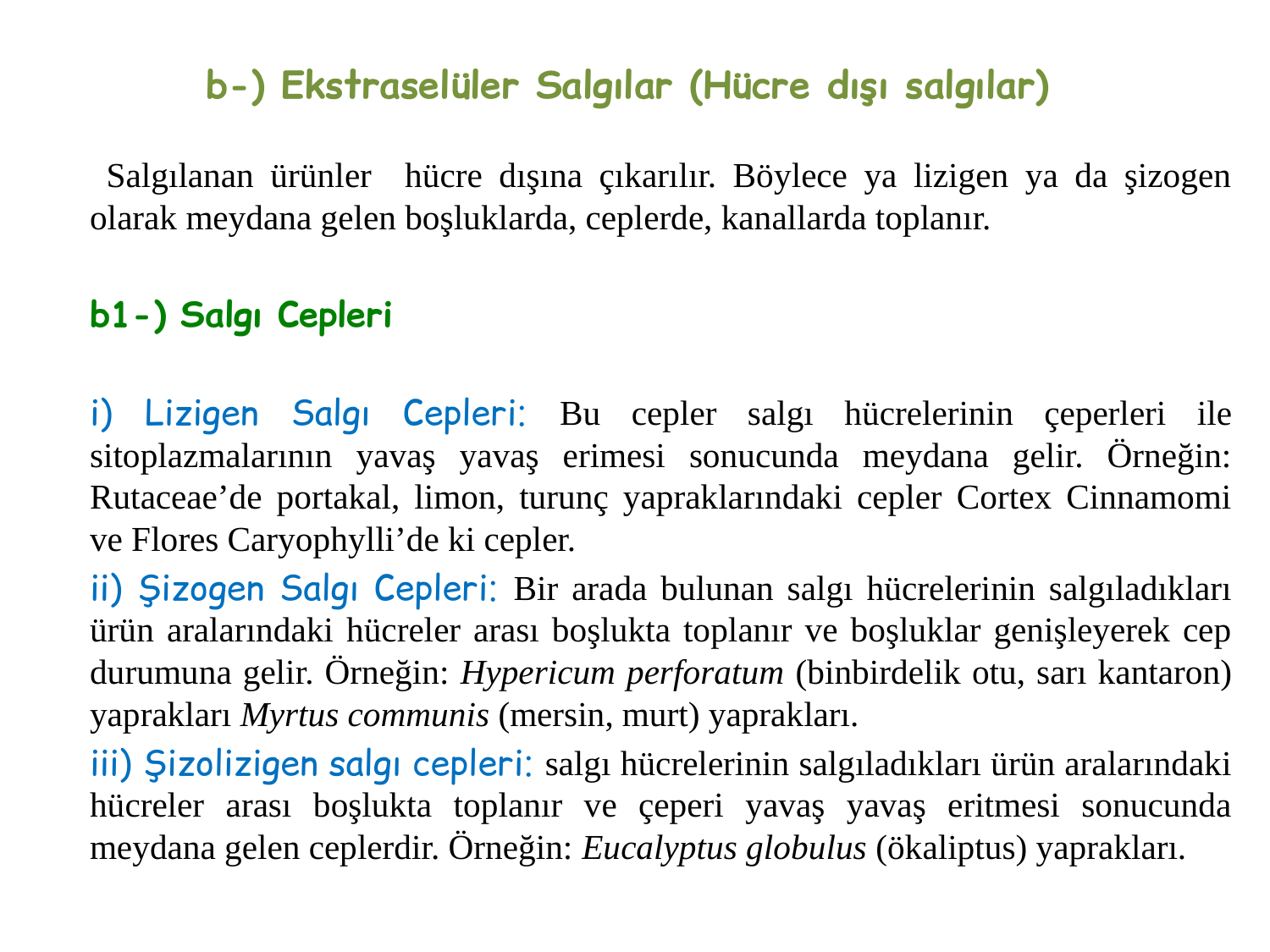

# b-) Ekstraselüler Salgılar (Hücre dışı salgılar)
	 Salgılanan ürünler  hücre dışına çıkarılır. Böylece ya lizigen ya da şizogen olarak meydana gelen boşluklarda, ceplerde, kanallarda toplanır.

	b1-) Salgı Cepleri

	i) Lizigen Salgı Cepleri: Bu cepler salgı hücrelerinin çeperleri ile sitoplazmalarının yavaş yavaş erimesi sonucunda meydana gelir. Örneğin: Rutaceae’de portakal, limon, turunç yapraklarındaki cepler Cortex Cinnamomi ve Flores Caryophylli’de ki cepler.
	ii) Şizogen Salgı Cepleri: Bir arada bulunan salgı hücrelerinin salgıladıkları ürün aralarındaki hücreler arası boşlukta toplanır ve boşluklar genişleyerek cep durumuna gelir. Örneğin: Hypericum perforatum (binbirdelik otu, sarı kantaron) yaprakları Myrtus communis (mersin, murt) yaprakları.
	iii) Şizolizigen salgı cepleri: salgı hücrelerinin salgıladıkları ürün aralarındaki hücreler arası boşlukta toplanır ve çeperi yavaş yavaş eritmesi sonucunda meydana gelen ceplerdir. Örneğin: Eucalyptus globulus (ökaliptus) yaprakları.